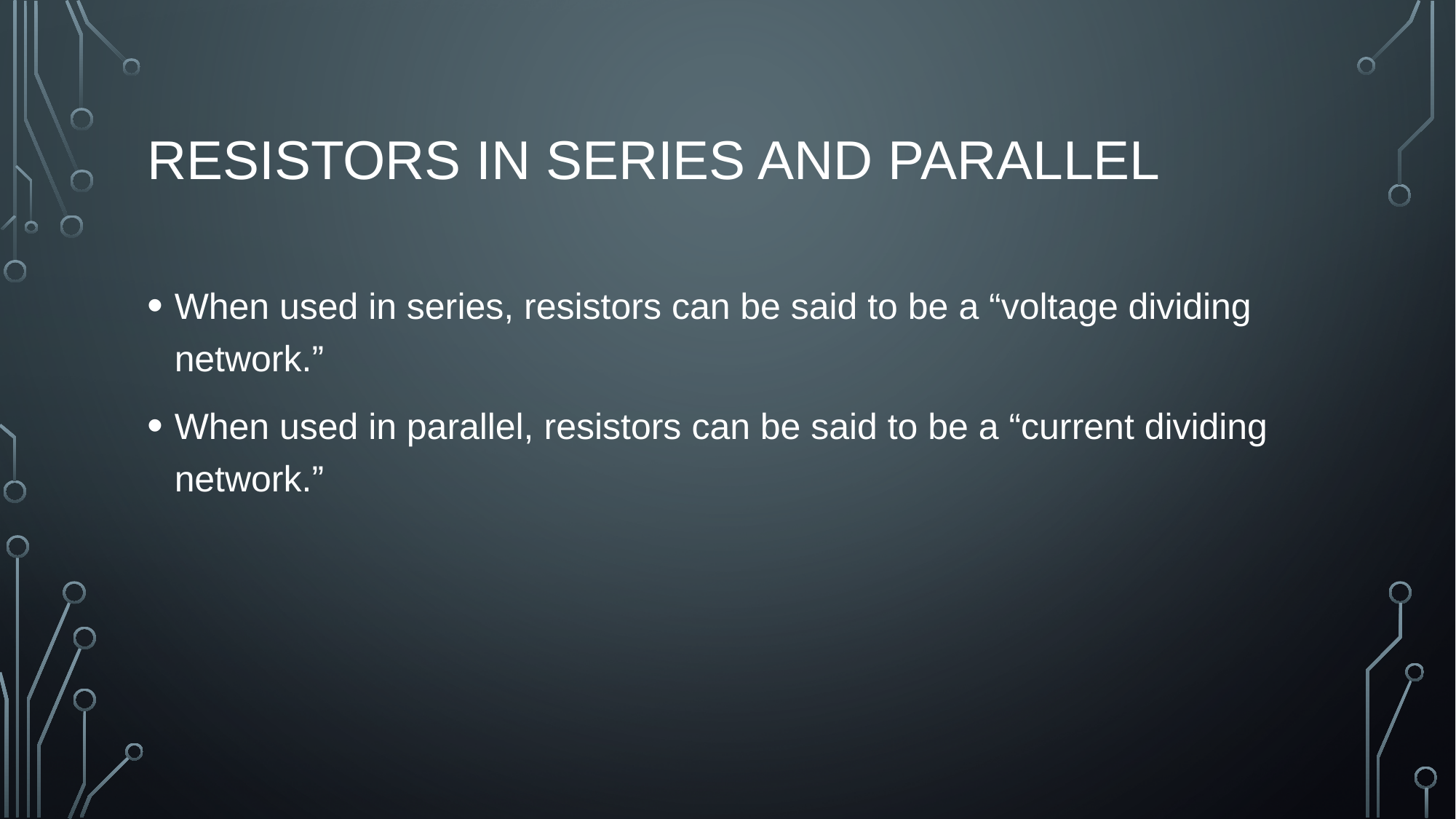

# Resistors in series and parallel
When used in series, resistors can be said to be a “voltage dividing network.”
When used in parallel, resistors can be said to be a “current dividing network.”